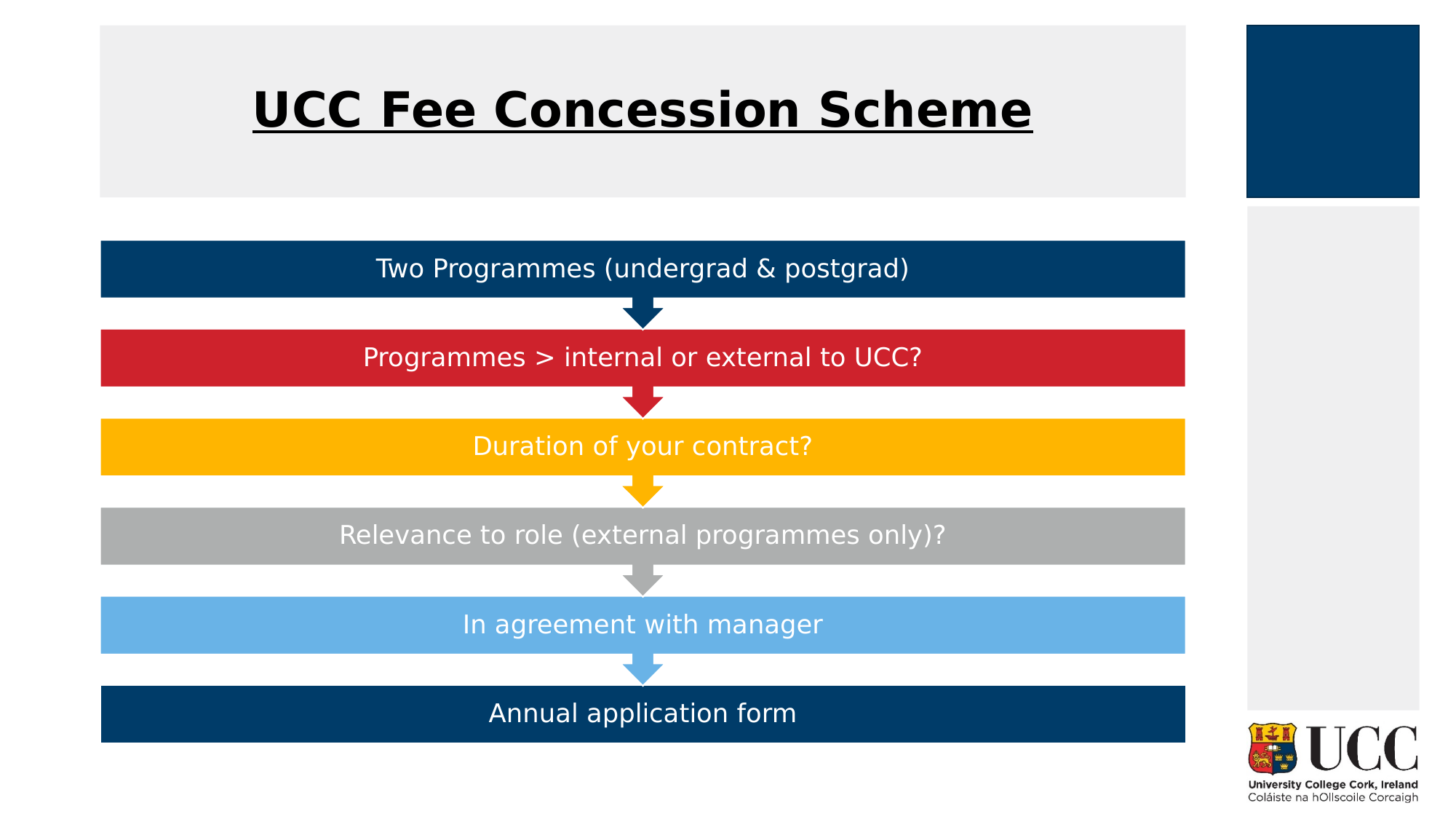

# UCC Fee Concession Scheme
Annual application form
In agreement with manager
Relevance to role (external programmes only)?
Duration of your contract?
Programmes > internal or external to UCC?
Two Programmes (undergrad & postgrad)